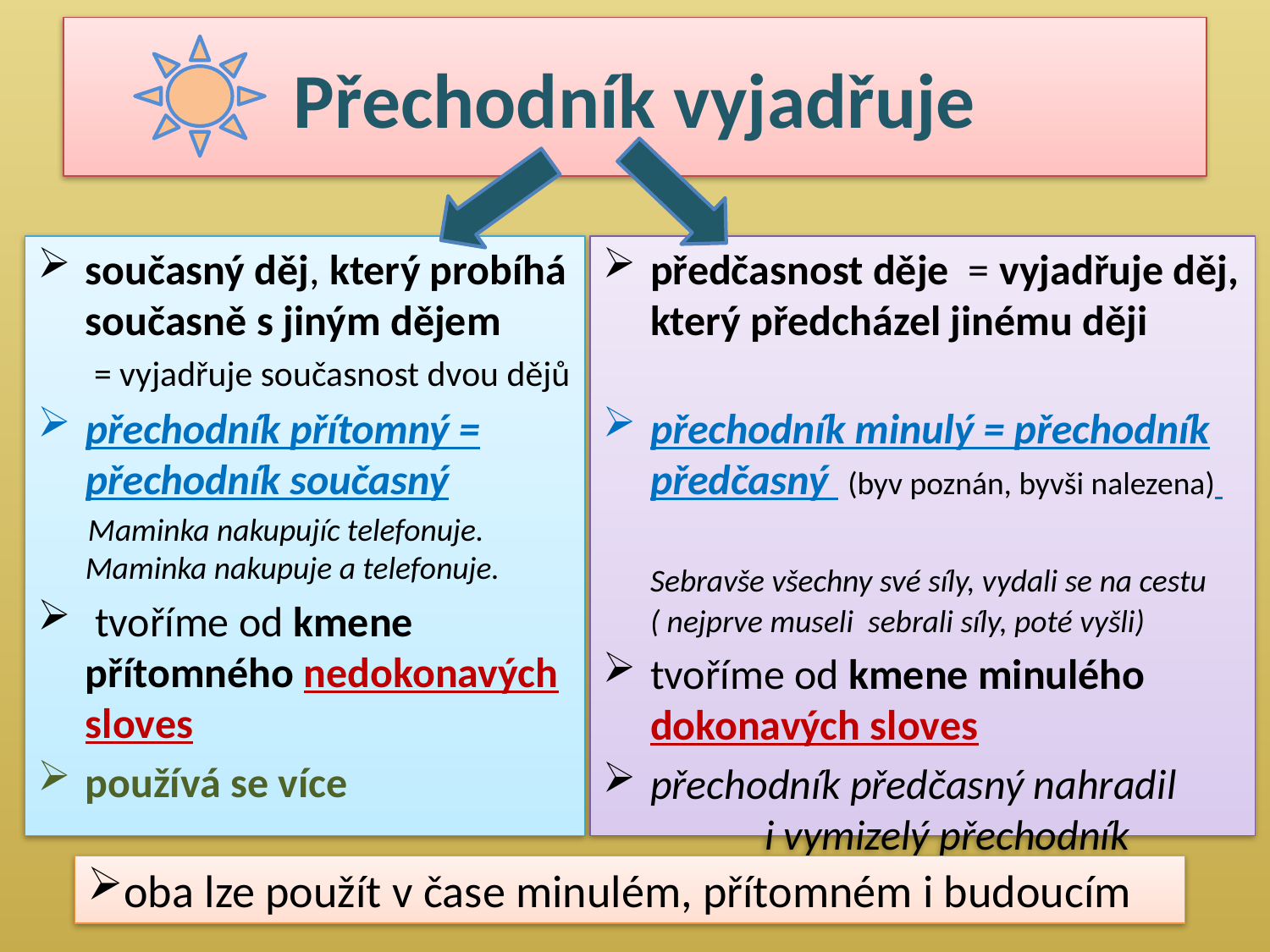

# Přechodník vyjadřuje

současný děj, který probíhá současně s jiným dějem
       = vyjadřuje současnost dvou dějů
přechodník přítomný = přechodník současný
       Maminka nakupujíc telefonuje.  Maminka nakupuje a telefonuje.
 tvoříme od kmene přítomného nedokonavých sloves
používá se více

předčasnost děje  = vyjadřuje děj, který předcházel jinému ději

přechodník minulý = přechodník předčasný  (byv poznán, byvši nalezena)
     Sebravše všechny své síly, vydali se na cestu     ( nejprve museli  sebrali síly, poté vyšli)
tvoříme od kmene minulého dokonavých sloves
přechodník předčasný nahradil                   i vymizelý přechodník budoucí

oba lze použít v čase minulém, přítomném i budoucím